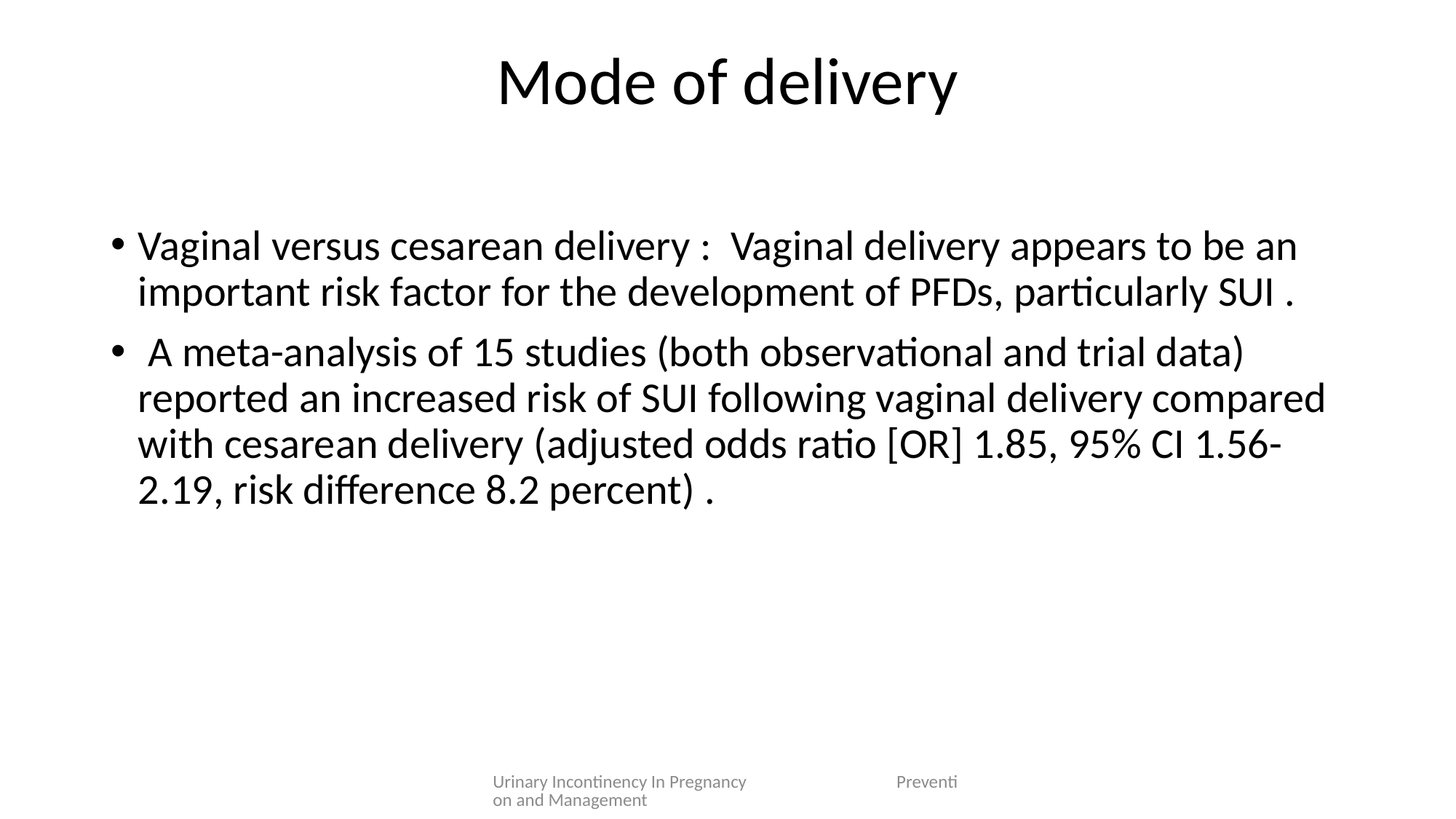

# Mode of delivery
Vaginal versus cesarean delivery :  Vaginal delivery appears to be an important risk factor for the development of PFDs, particularly SUI .
 A meta-analysis of 15 studies (both observational and trial data) reported an increased risk of SUI following vaginal delivery compared with cesarean delivery (adjusted odds ratio [OR] 1.85, 95% CI 1.56-2.19, risk difference 8.2 percent) .

Urinary Incontinency In Pregnancy                                    Prevention and Management